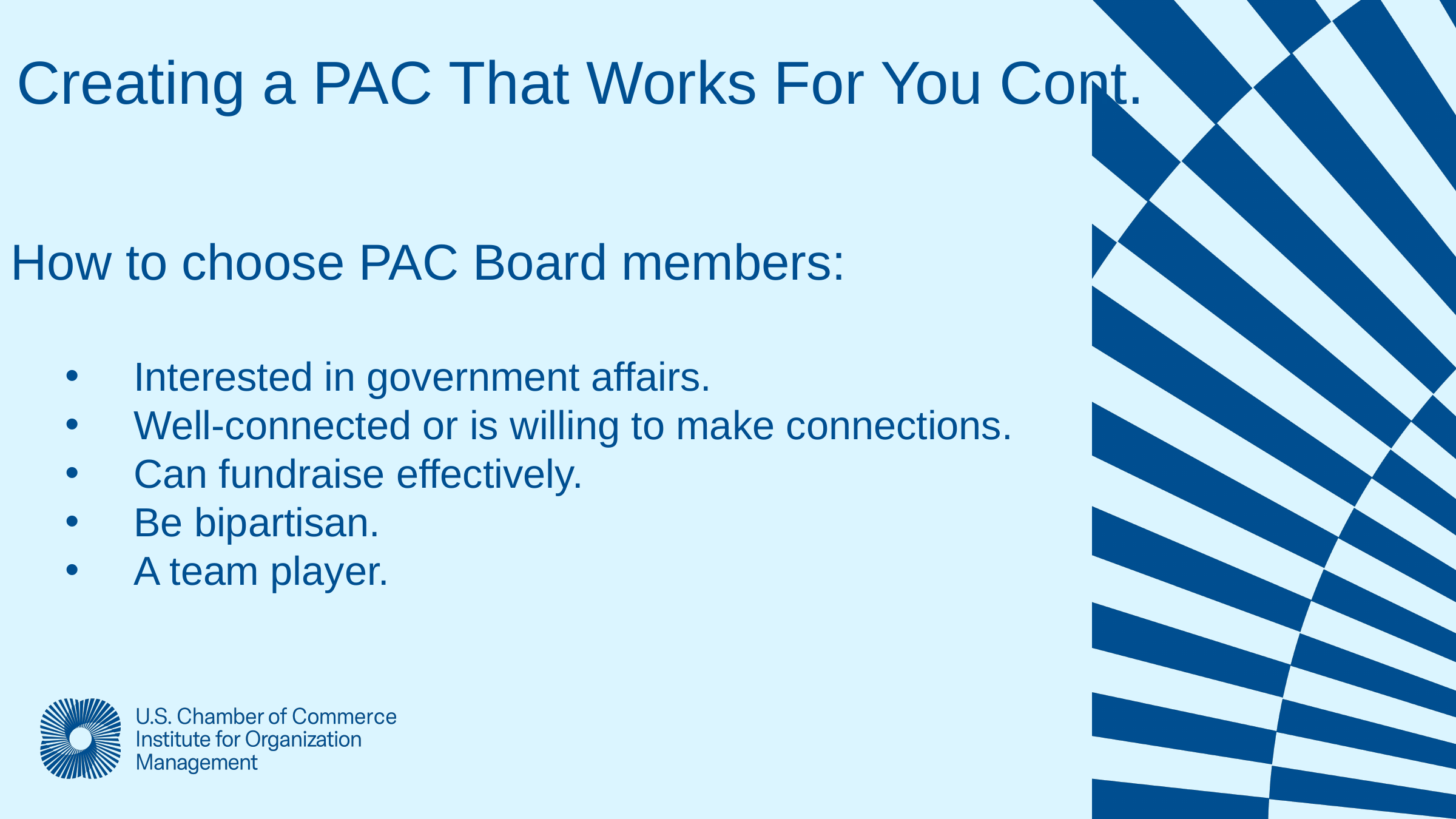

Creating a PAC That Works For You Cont.
How to choose PAC Board members:

Interested in government affairs.
Well-connected or is willing to make connections.
Can fundraise effectively.
Be bipartisan.
A team player.